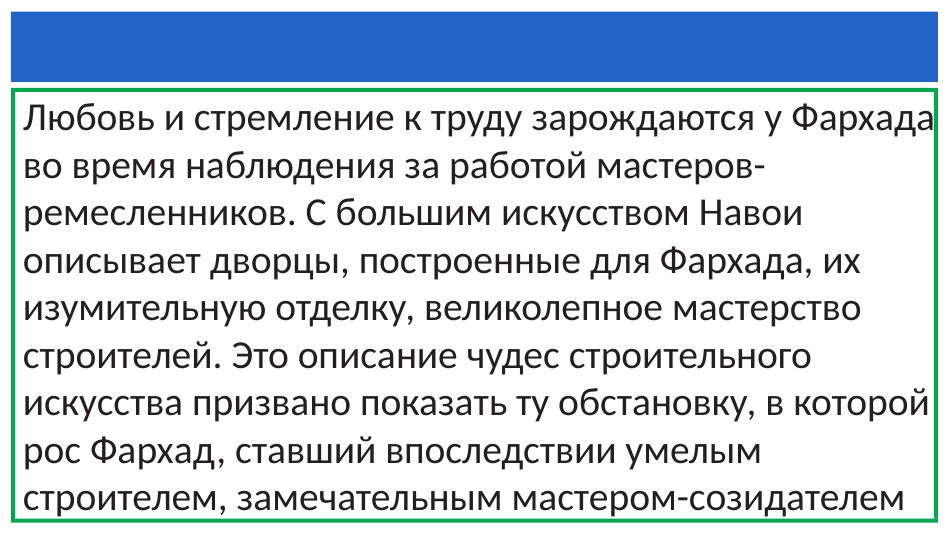

Любовь и стремление к труду зарождаются у Фархада во время наблюдения за работой мастеров-ремесленников. С большим искусством Навои описывает дворцы, построенные для Фархада, их изумительную отделку, великолепное мастерство строителей. Это описание чудес строительного искусства призвано показать ту обстановку, в которой рос Фархад, ставший впоследствии умелым строителем, замечательным мастером-созидателем